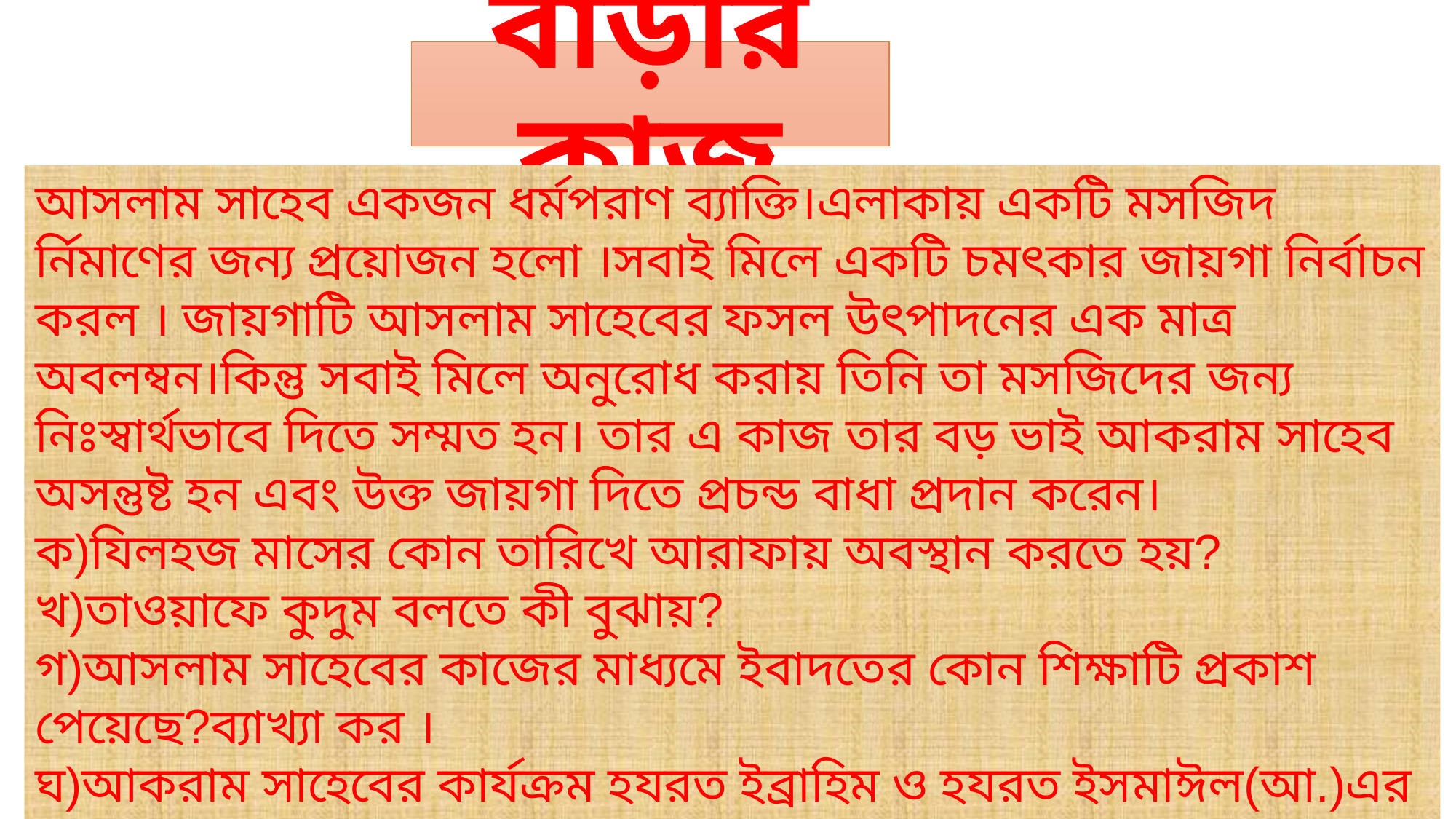

# বাড়ীর কাজ
আসলাম সাহেব একজন ধর্মপরাণ ব্যাক্তি।এলাকায় একটি মসজিদ র্নিমাণের জন্য প্রয়োজন হলো ।সবাই মিলে একটি চমৎকার জায়গা নির্বাচন করল । জায়গাটি আসলাম সাহেবের ফসল উৎপাদনের এক মাত্র অবলম্বন।কিন্তু সবাই মিলে অনুরোধ করায় তিনি তা মসজিদের জন্য নিঃস্বার্থভাবে দিতে সম্মত হন। তার এ কাজ তার বড় ভাই আকরাম সাহেব অসন্তুষ্ট হন এবং উক্ত জায়গা দিতে প্রচন্ড বাধা প্রদান করেন।
ক)যিলহজ মাসের কোন তারিখে আরাফায় অবস্থান করতে হয়?
খ)তাওয়াফে কুদুম বলতে কী বুঝায়?
গ)আসলাম সাহেবের কাজের মাধ্যমে ইবাদতের কোন শিক্ষাটি প্রকাশ পেয়েছে?ব্যাখ্যা কর ।
ঘ)আকরাম সাহেবের কার্যক্রম হযরত ইব্রাহিম ও হযরত ইসমাঈল(আ.)এর ঘটনার আলোকে বিশ্লেষণ কর ।